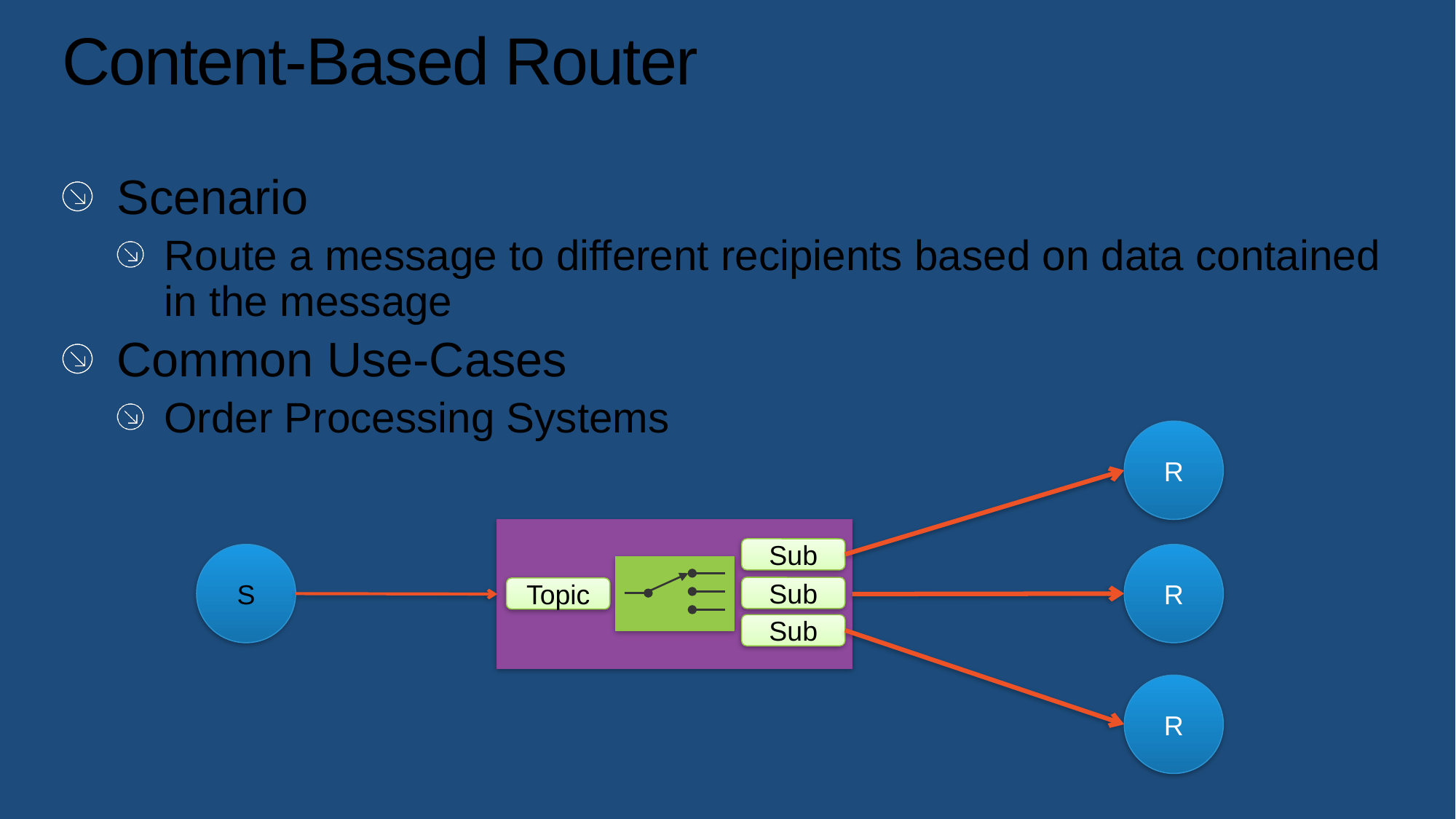

# Content-Based Router
Scenario
Route a message to different recipients based on data contained in the message
Common Use-Cases
Order Processing Systems

R

Sub
S
R
Sub
Topic
Sub
R